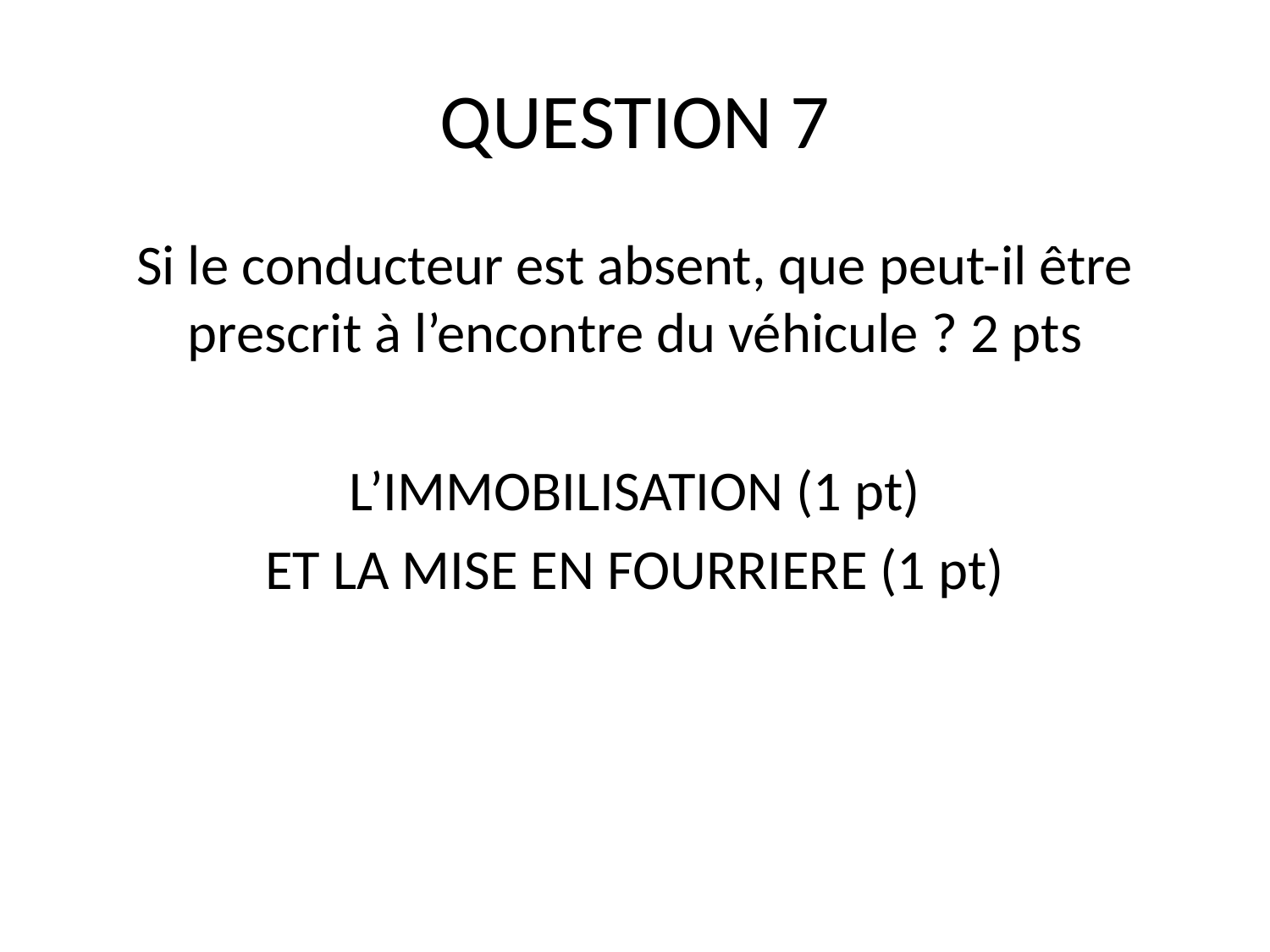

# QUESTION 7
Si le conducteur est absent, que peut-il être prescrit à l’encontre du véhicule ? 2 pts

L’IMMOBILISATION (1 pt)
ET LA MISE EN FOURRIERE (1 pt)